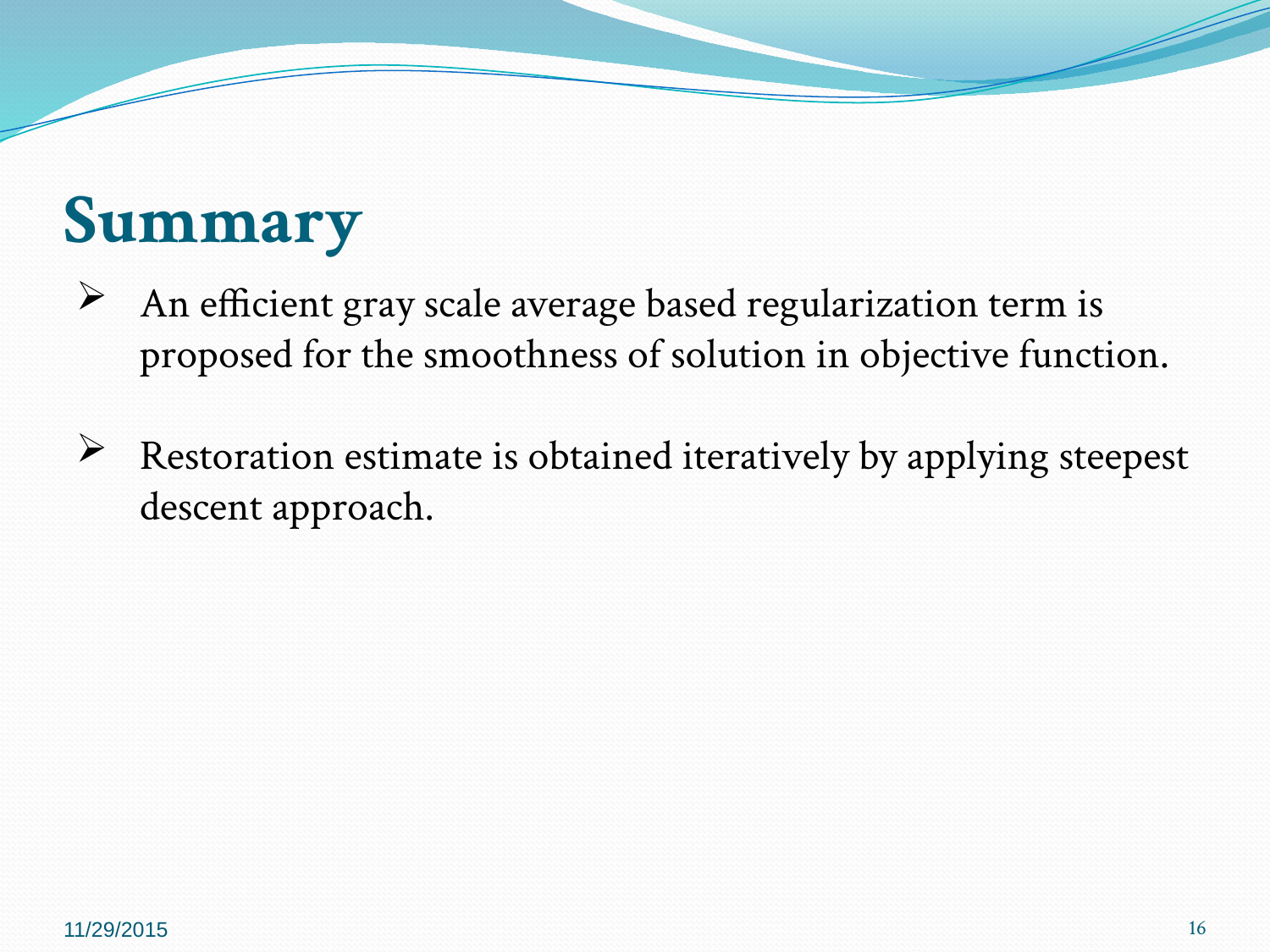

# Summary
An efficient gray scale average based regularization term is proposed for the smoothness of solution in objective function.

Restoration estimate is obtained iteratively by applying steepest descent approach.

11/29/2015
16